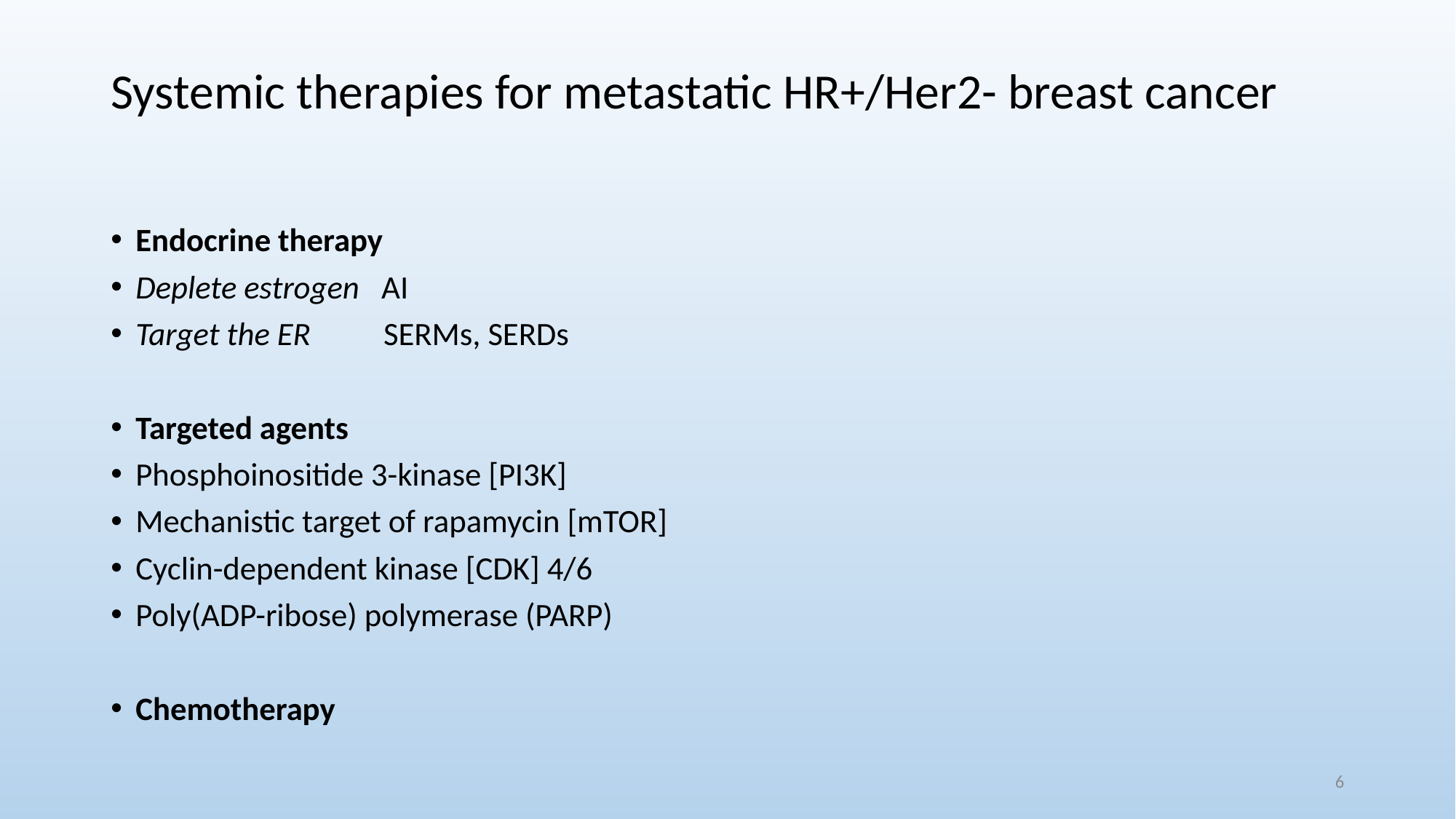

# Systemic therapies for metastatic HR+/Her2- breast cancer
Endocrine therapy
Deplete estrogen   AI
Target the ER          SERMs, SERDs

Targeted agents
Phosphoinositide 3-kinase [PI3K]
Mechanistic target of rapamycin [mTOR]
Cyclin-dependent kinase [CDK] 4/6
Poly(ADP-ribose) polymerase (PARP)

Chemotherapy

6